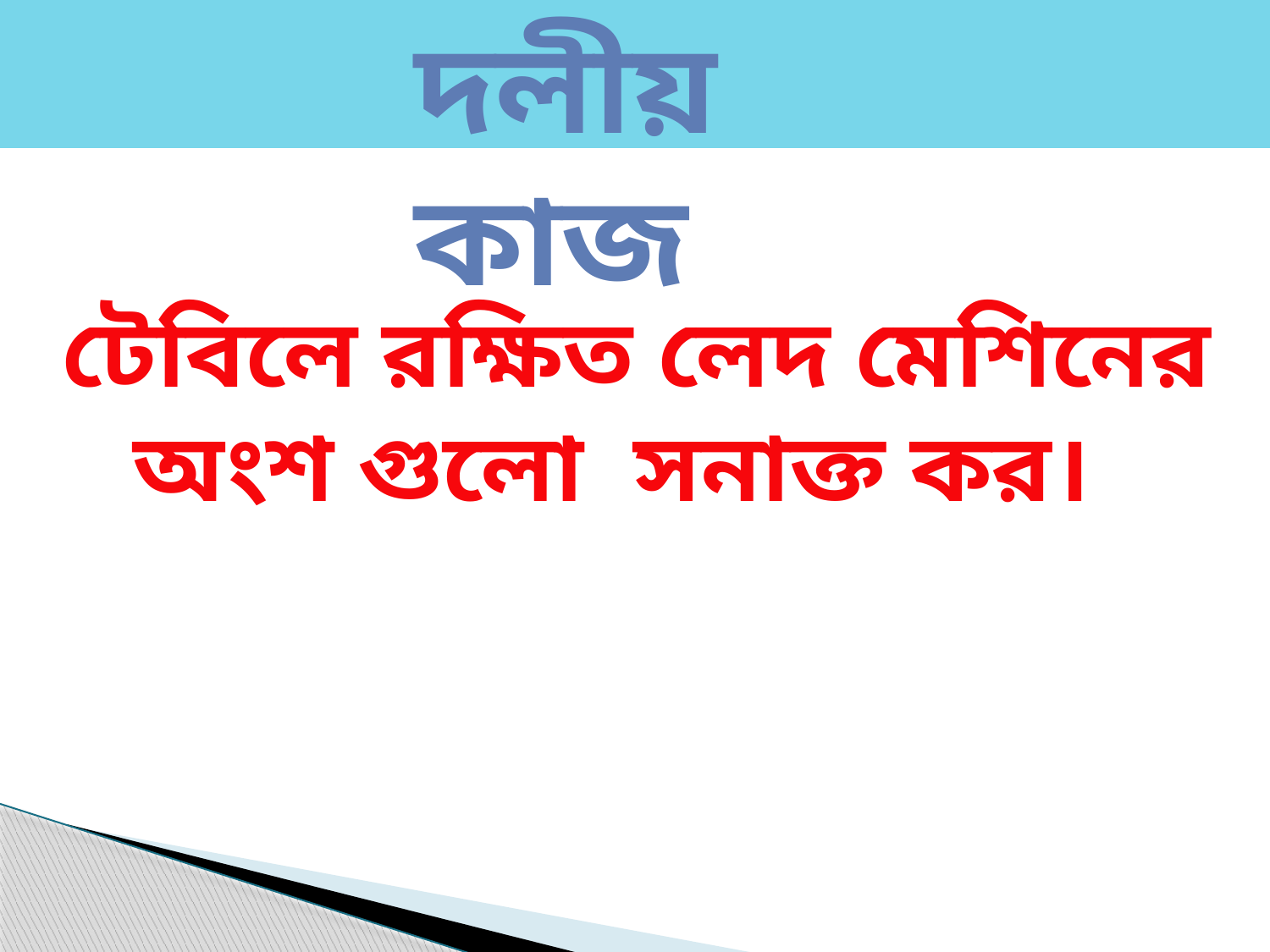

দলীয় কাজ
টেবিলে রক্ষিত লেদ মেশিনের অংশ গুলো  সনাক্ত কর।